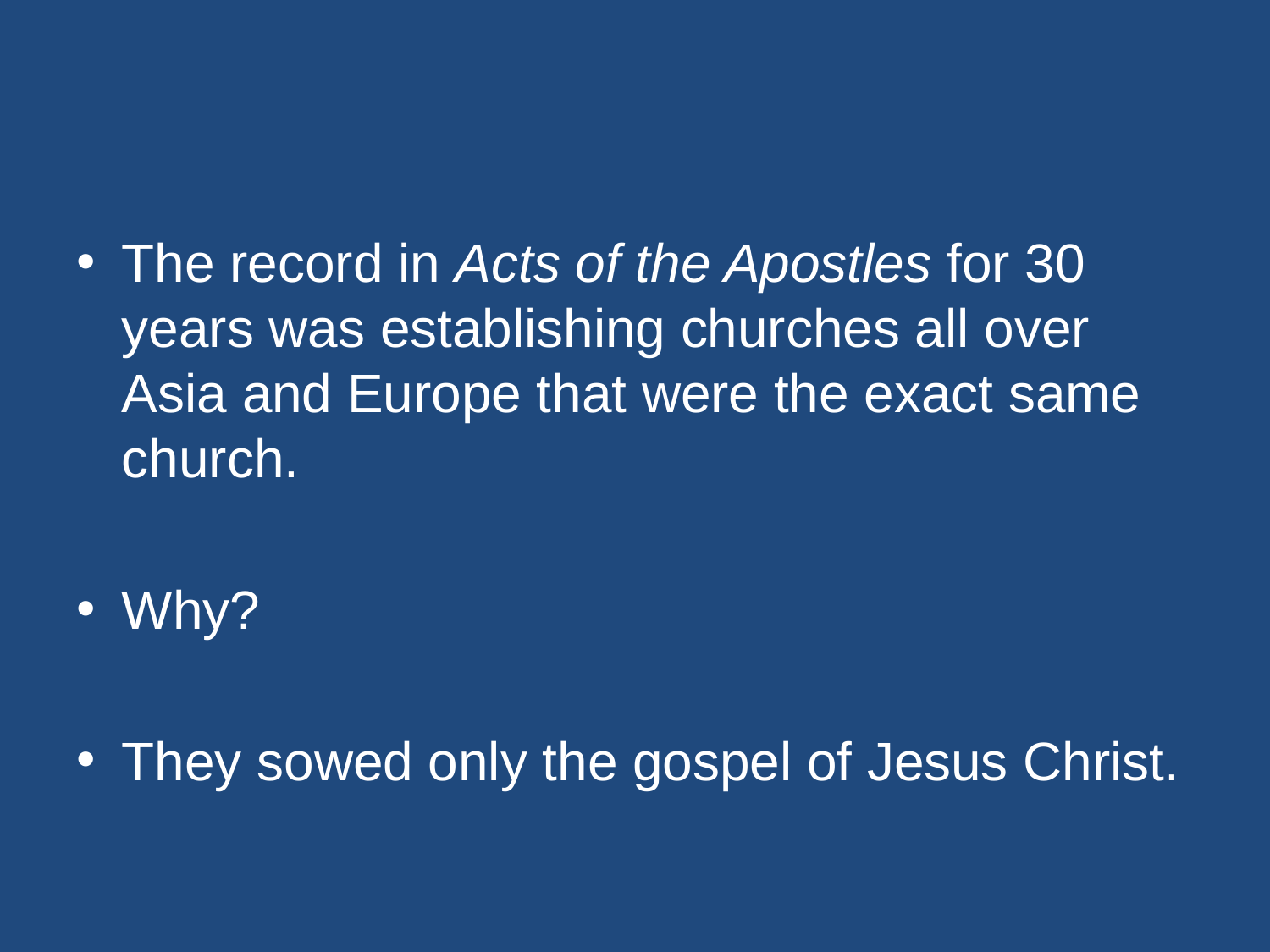

#
The record in Acts of the Apostles for 30 years was establishing churches all over Asia and Europe that were the exact same church.

Why?

They sowed only the gospel of Jesus Christ.